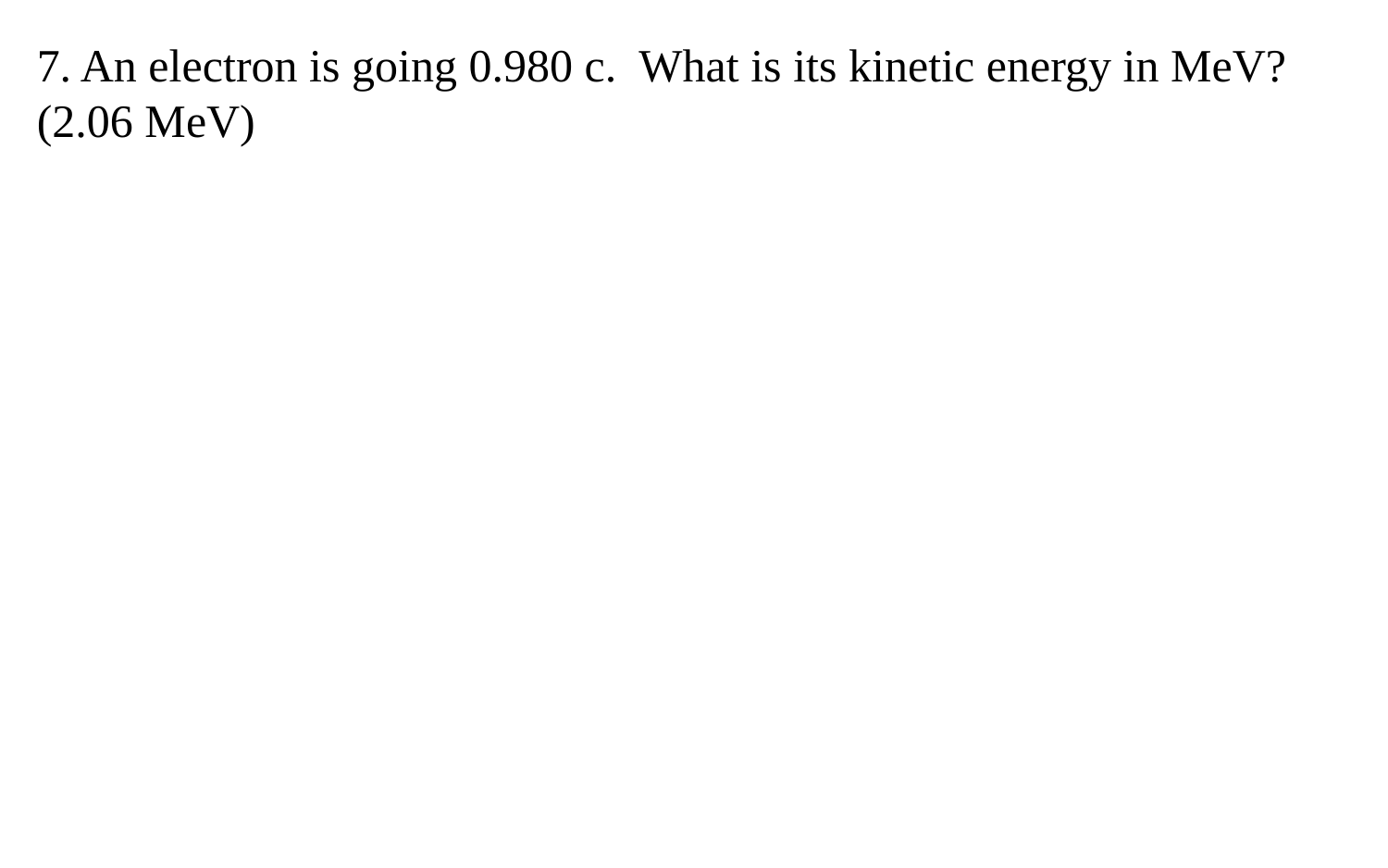

7. An electron is going 0.980 c.  What is its kinetic energy in MeV? (2.06 MeV)